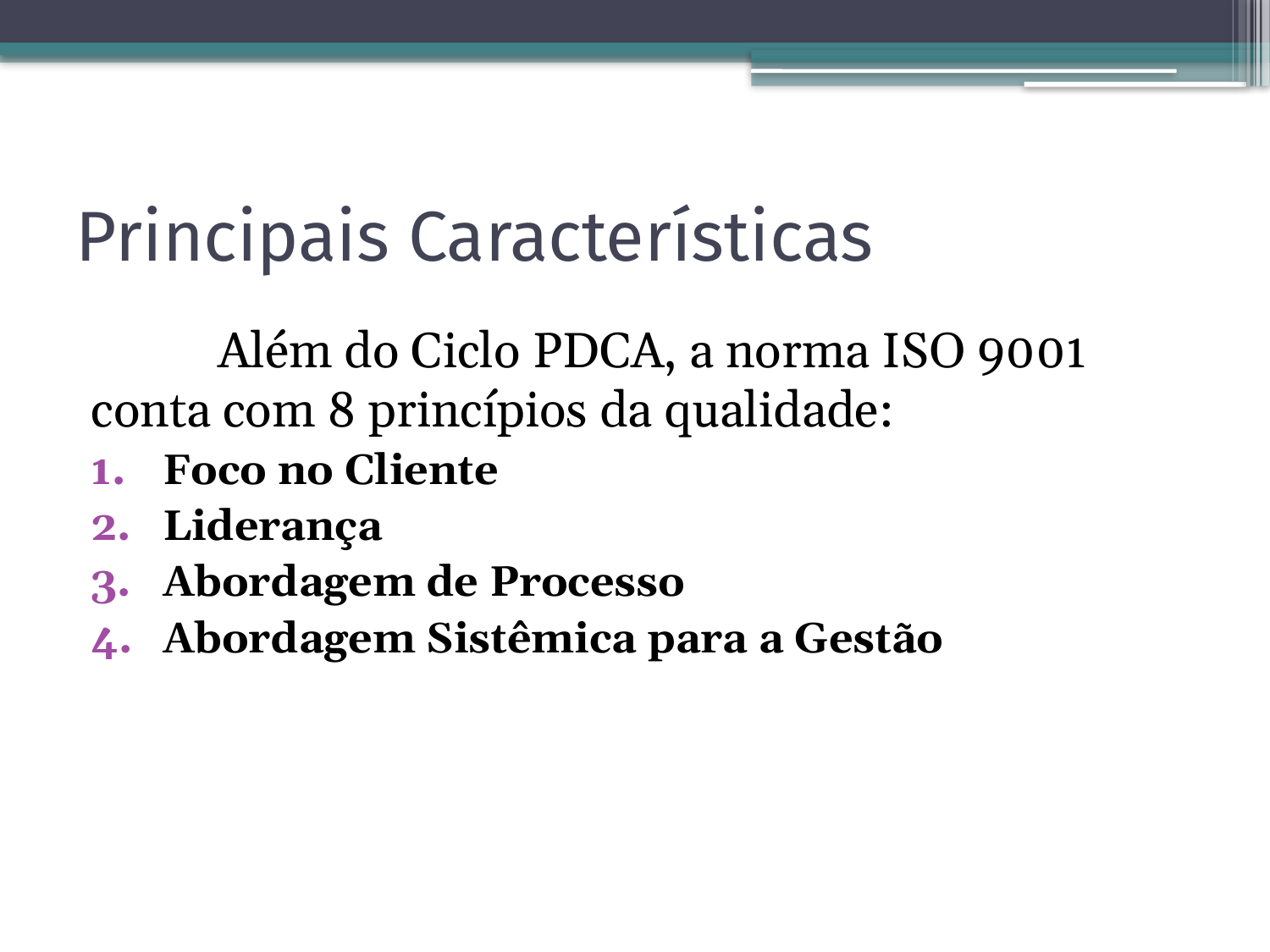

# Principais Características
	Além do Ciclo PDCA, a norma ISO 9001 conta com 8 princípios da qualidade:
Foco no Cliente
Liderança
Abordagem de Processo
Abordagem Sistêmica para a Gestão